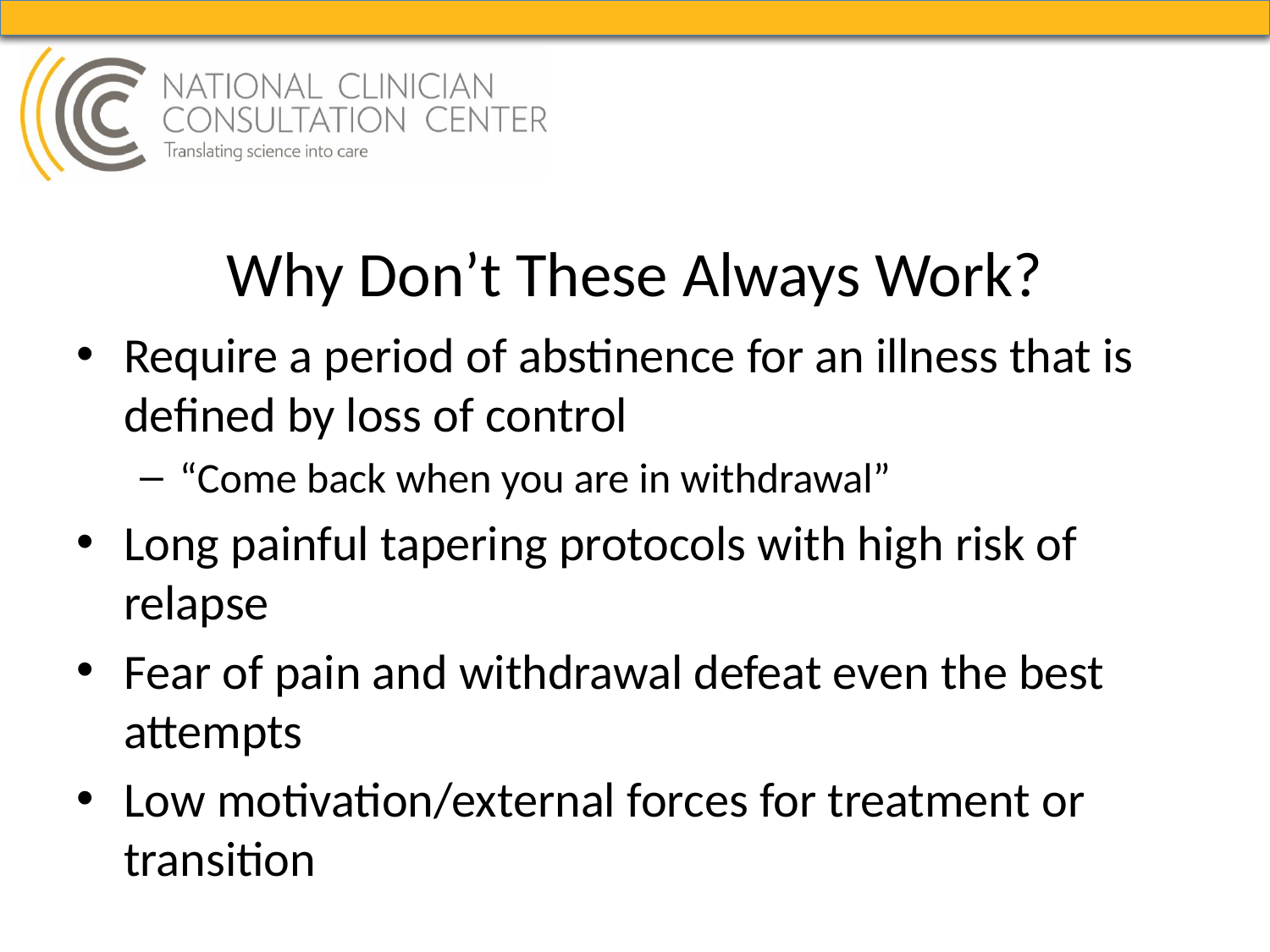

# Why Don’t These Always Work?
Require a period of abstinence for an illness that is defined by loss of control
“Come back when you are in withdrawal”
Long painful tapering protocols with high risk of relapse
Fear of pain and withdrawal defeat even the best attempts
Low motivation/external forces for treatment or transition